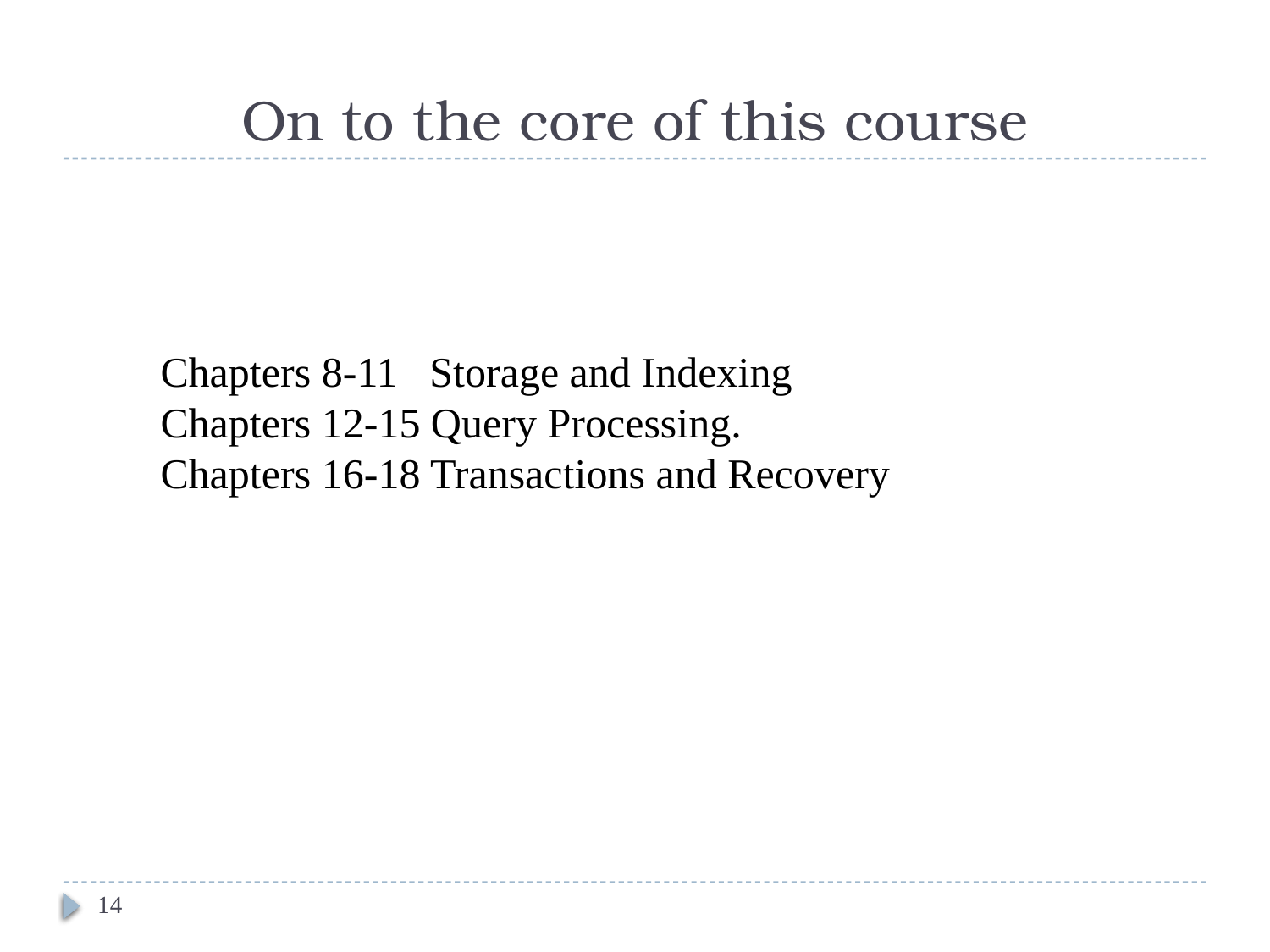

# On to the core of this course
Chapters 8-11   Storage and Indexing
Chapters 12-15 Query Processing.
Chapters 16-18 Transactions and Recovery
14